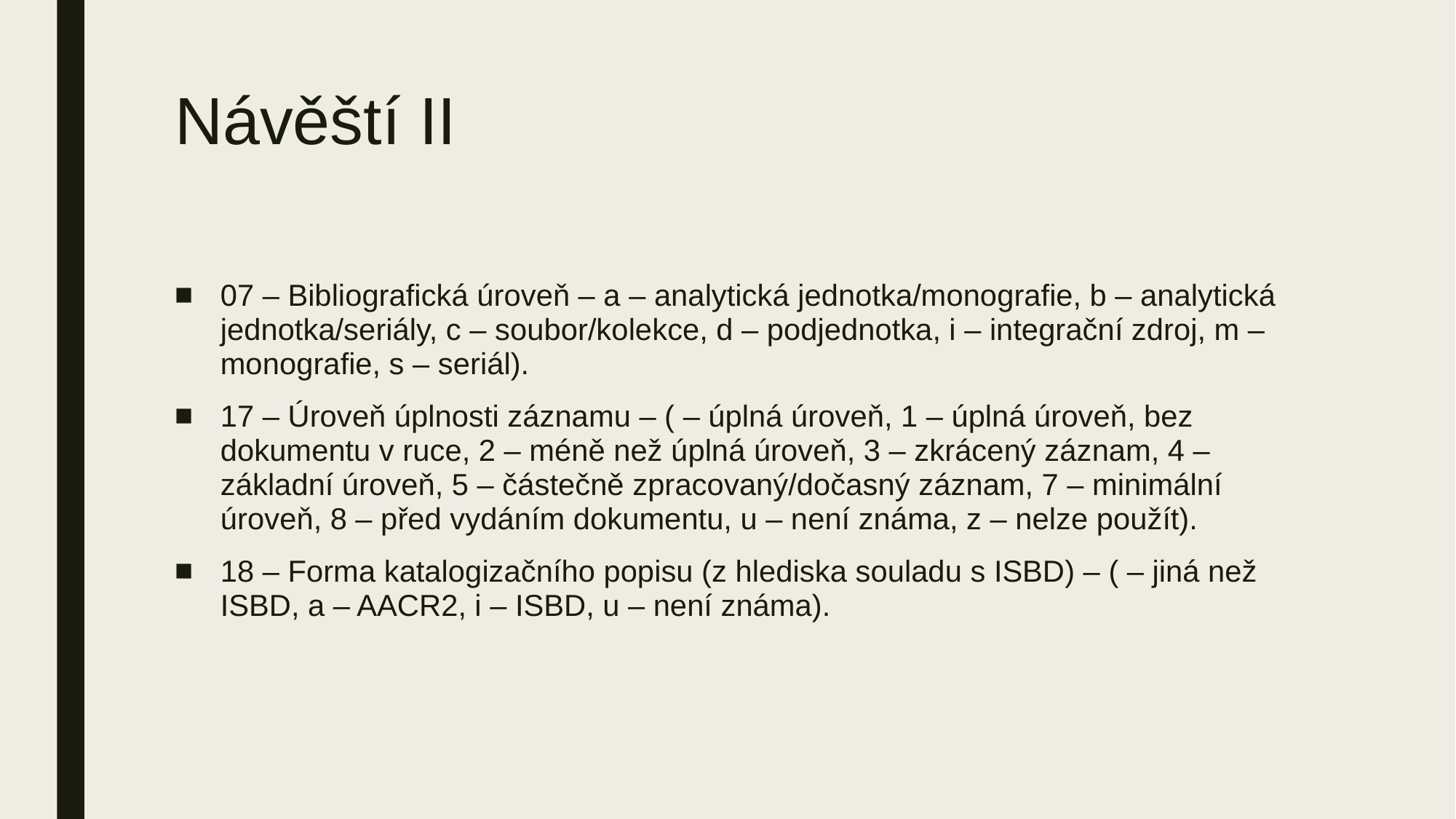

# Návěští II
07 – Bibliografická úroveň – a – analytická jednotka/monografie, b – analytická jednotka/seriály, c – soubor/kolekce, d – podjednotka, i – integrační zdroj, m – monografie, s – seriál).
17 – Úroveň úplnosti záznamu – ( – úplná úroveň, 1 – úplná úroveň, bez dokumentu v ruce, 2 – méně než úplná úroveň, 3 – zkrácený záznam, 4 – základní úroveň, 5 – částečně zpracovaný/dočasný záznam, 7 – minimální úroveň, 8 – před vydáním dokumentu, u – není známa, z – nelze použít).
18 – Forma katalogizačního popisu (z hlediska souladu s ISBD) – ( – jiná než ISBD, a – AACR2, i – ISBD, u – není známa).